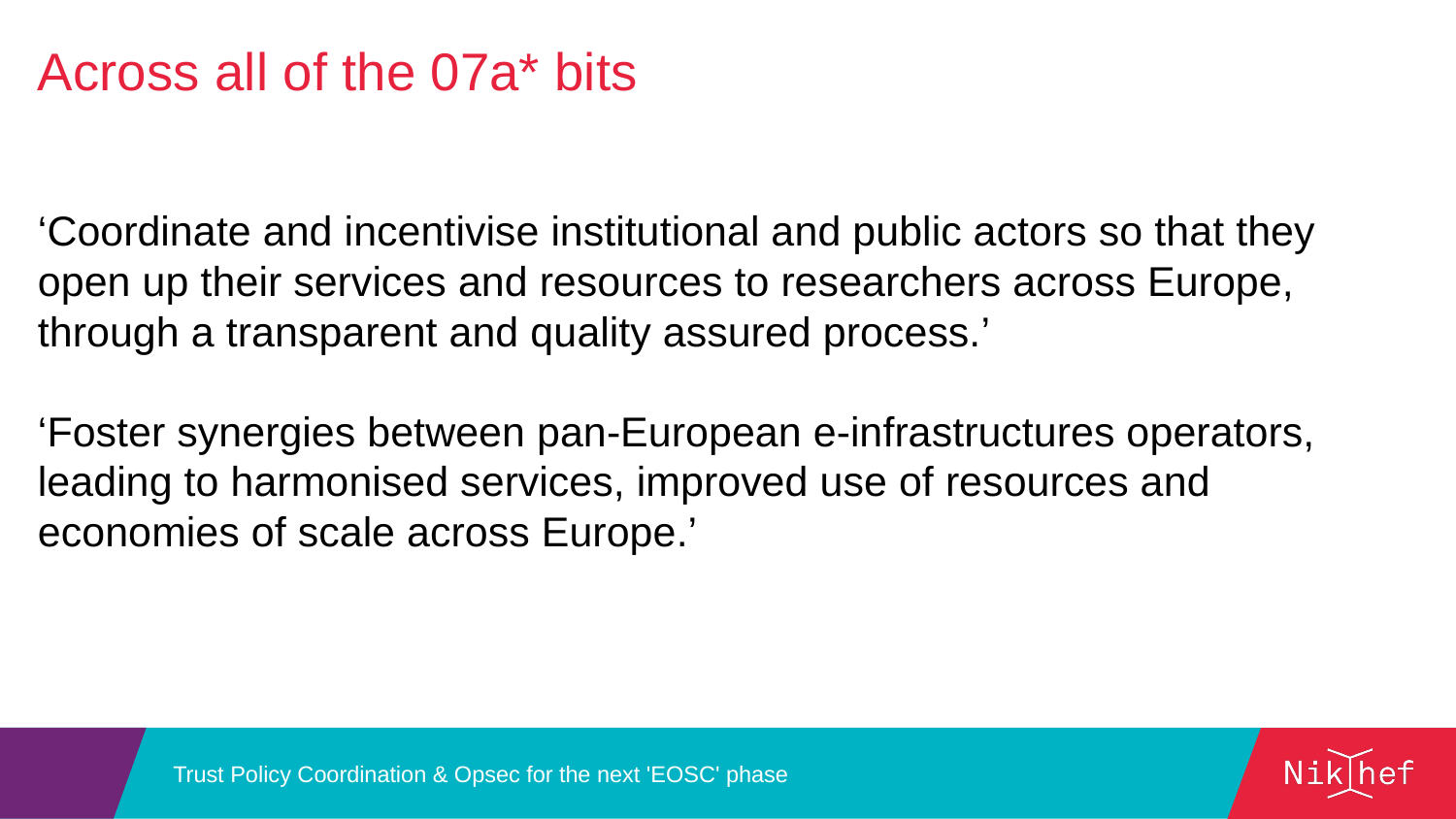

Across all of the 07a* bits
‘Coordinate and incentivise institutional and public actors so that they open up their services and resources to researchers across Europe, through a transparent and quality assured process.’

‘Foster synergies between pan-European e-infrastructures operators, leading to harmonised services, improved use of resources and economies of scale across Europe.’
Trust Policy Coordination & Opsec for the next 'EOSC' phase